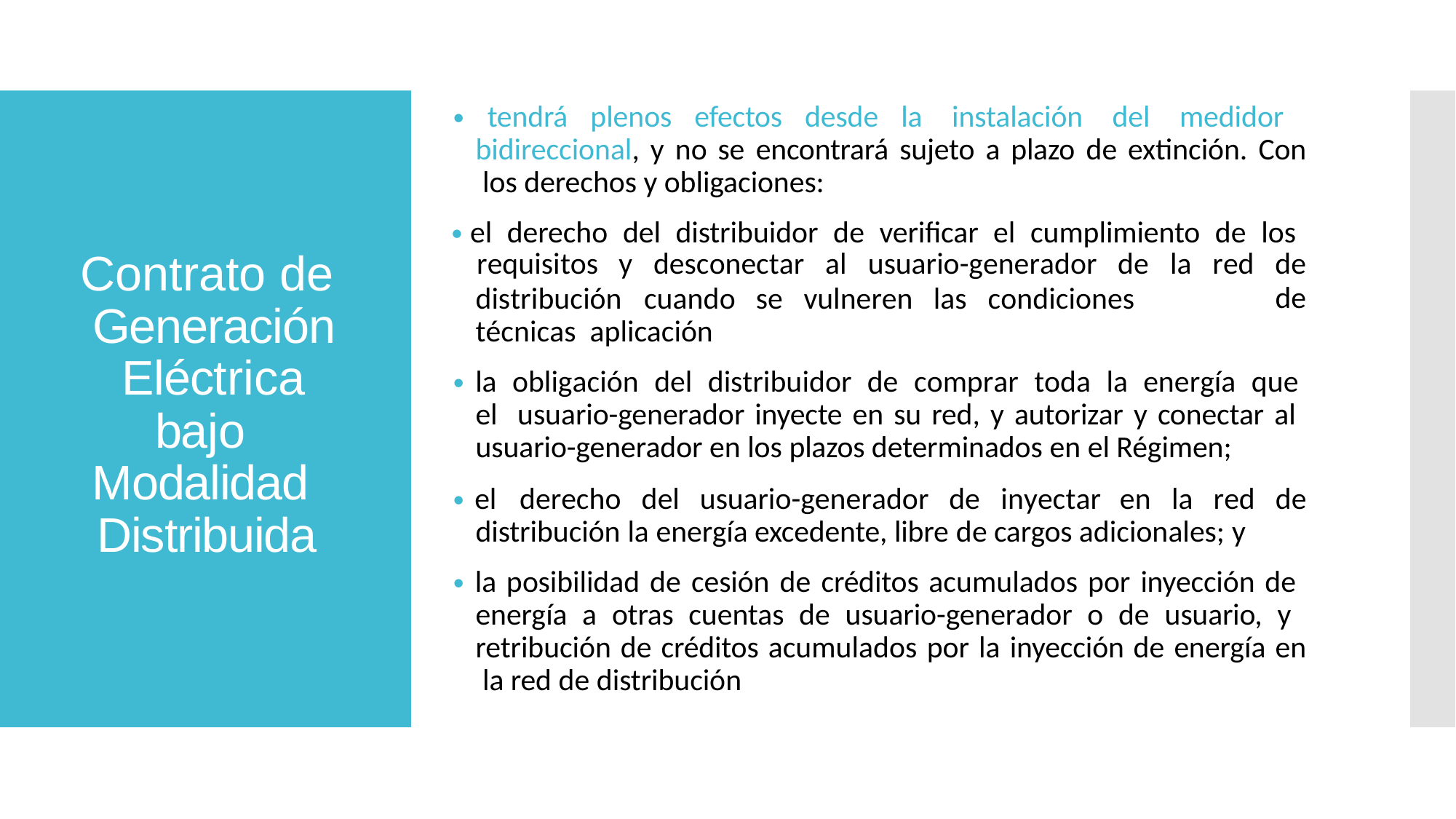

🞄 tendrá plenos efectos desde la instalación del medidor  bidireccional, y no se encontrará sujeto a plazo de extinción. Con  los derechos y obligaciones:
🞄 el derecho del distribuidor de verificar el cumplimiento de los
Contrato de  Generación  Eléctrica bajo  Modalidad  Distribuida
requisitos	y	desconectar	al	usuario-generador	de	la	red	de
de
distribución	cuando	se	vulneren	las	condiciones	técnicas  aplicación
🞄 la  obligación  del  distribuidor  de  comprar  toda  la  energía  que  el  usuario-generador inyecte en su red, y autorizar y conectar al  usuario-generador en los plazos determinados en el Régimen;
🞄 el	derecho	del	usuario-generador	de	inyectar	en	la	red	de
distribución la energía excedente, libre de cargos adicionales; y
🞄 la posibilidad de cesión de créditos acumulados por inyección de  energía a otras cuentas de usuario-generador o de usuario, y  retribución de créditos acumulados por la inyección de energía en  la red de distribución